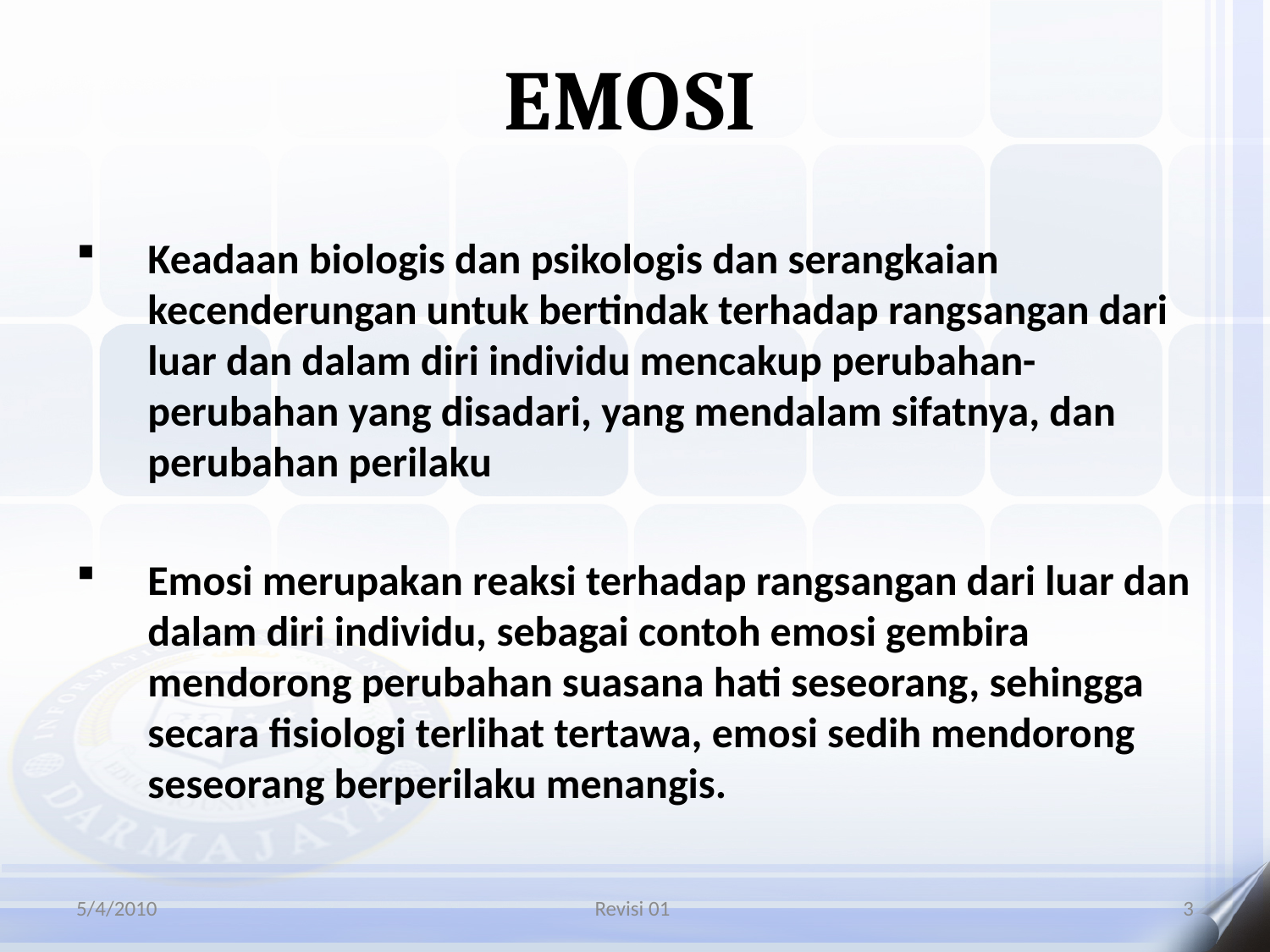

EMOSI
Keadaan biologis dan psikologis dan serangkaian kecenderungan untuk bertindak terhadap rangsangan dari luar dan dalam diri individu mencakup perubahan-perubahan yang disadari, yang mendalam sifatnya, dan perubahan perilaku

Emosi merupakan reaksi terhadap rangsangan dari luar dan dalam diri individu, sebagai contoh emosi gembira mendorong perubahan suasana hati seseorang, sehingga secara fisiologi terlihat tertawa, emosi sedih mendorong seseorang berperilaku menangis.

5/4/2010
Revisi 01
3